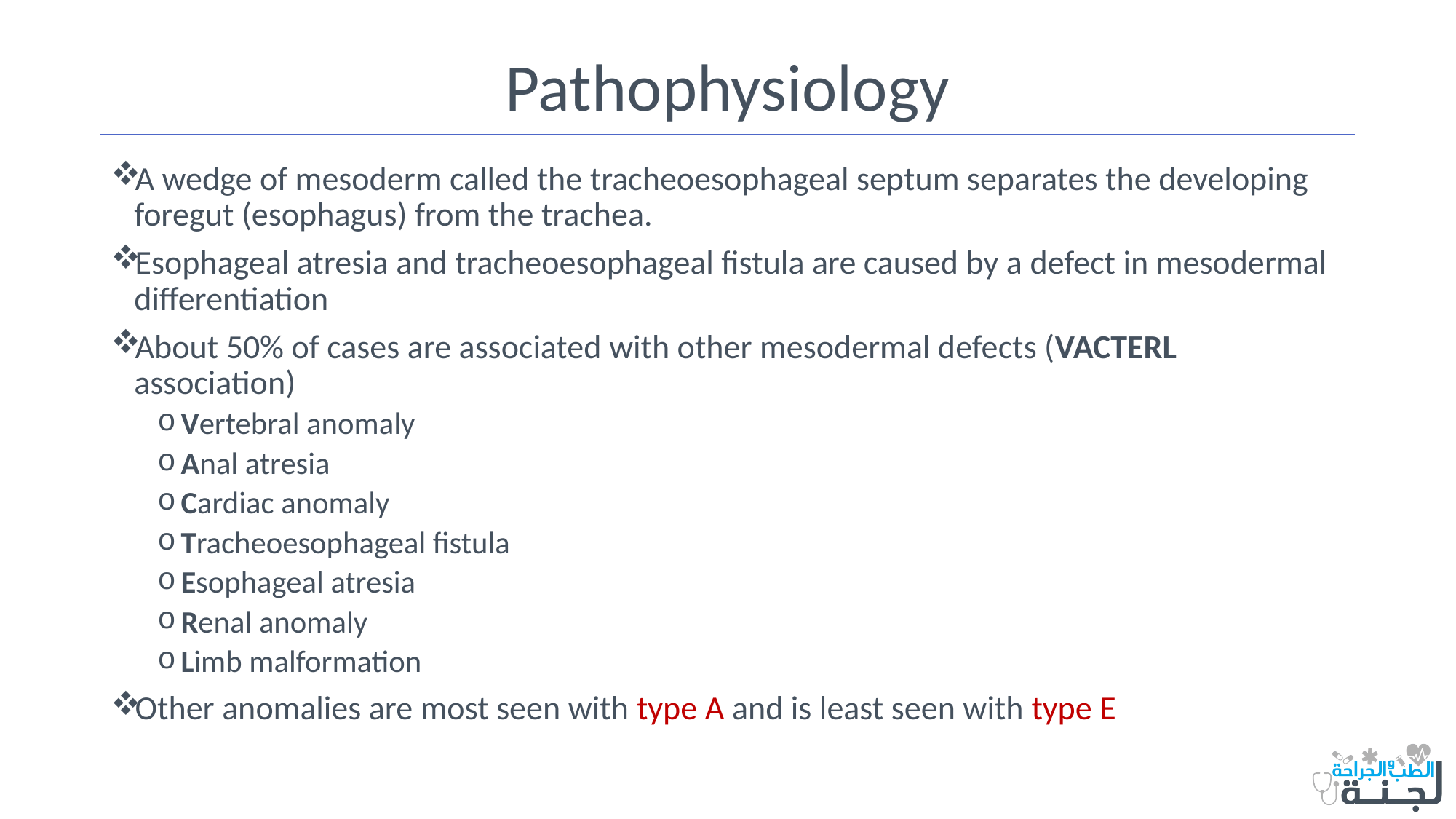

# Pathophysiology
A wedge of mesoderm called the tracheoesophageal septum separates the developing foregut (esophagus) from the trachea.
Esophageal atresia and tracheoesophageal fistula are caused by a defect in mesodermal differentiation
About 50% of cases are associated with other mesodermal defects (VACTERL association)
Vertebral anomaly
Anal atresia
Cardiac anomaly
Tracheoesophageal fistula
Esophageal atresia
Renal anomaly
Limb malformation
Other anomalies are most seen with type A and is least seen with type E